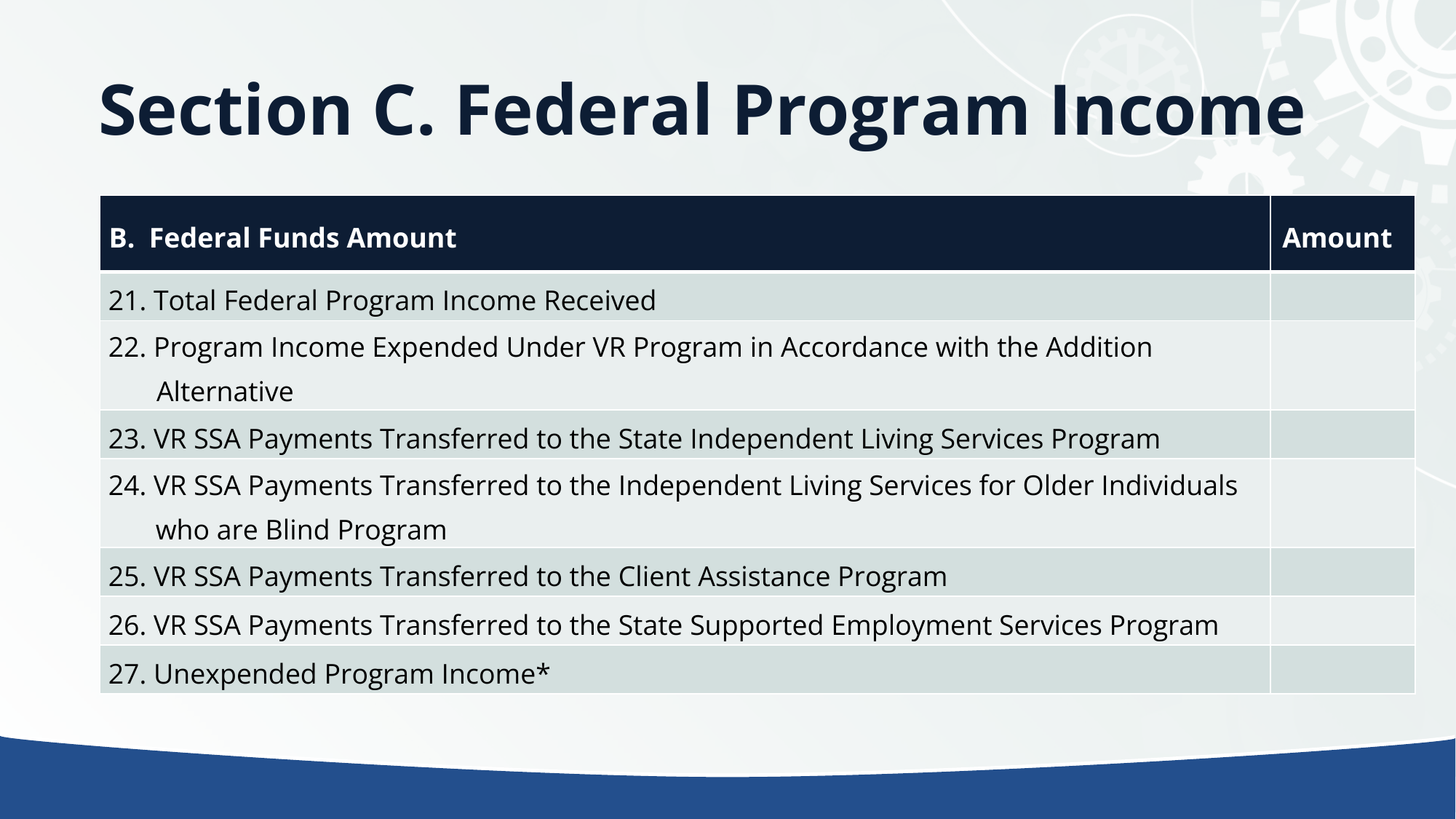

# Section C. Federal Program Income
| B. Federal Funds Amount | Amount |
| --- | --- |
| 21. Total Federal Program Income Received |  |
| 22. Program Income Expended Under VR Program in Accordance with the Addition Alternative |  |
| 23. VR SSA Payments Transferred to the State Independent Living Services Program |  |
| 24. VR SSA Payments Transferred to the Independent Living Services for Older Individuals who are Blind Program |  |
| 25. VR SSA Payments Transferred to the Client Assistance Program |  |
| 26. VR SSA Payments Transferred to the State Supported Employment Services Program |  |
| 27. Unexpended Program Income\* |  |